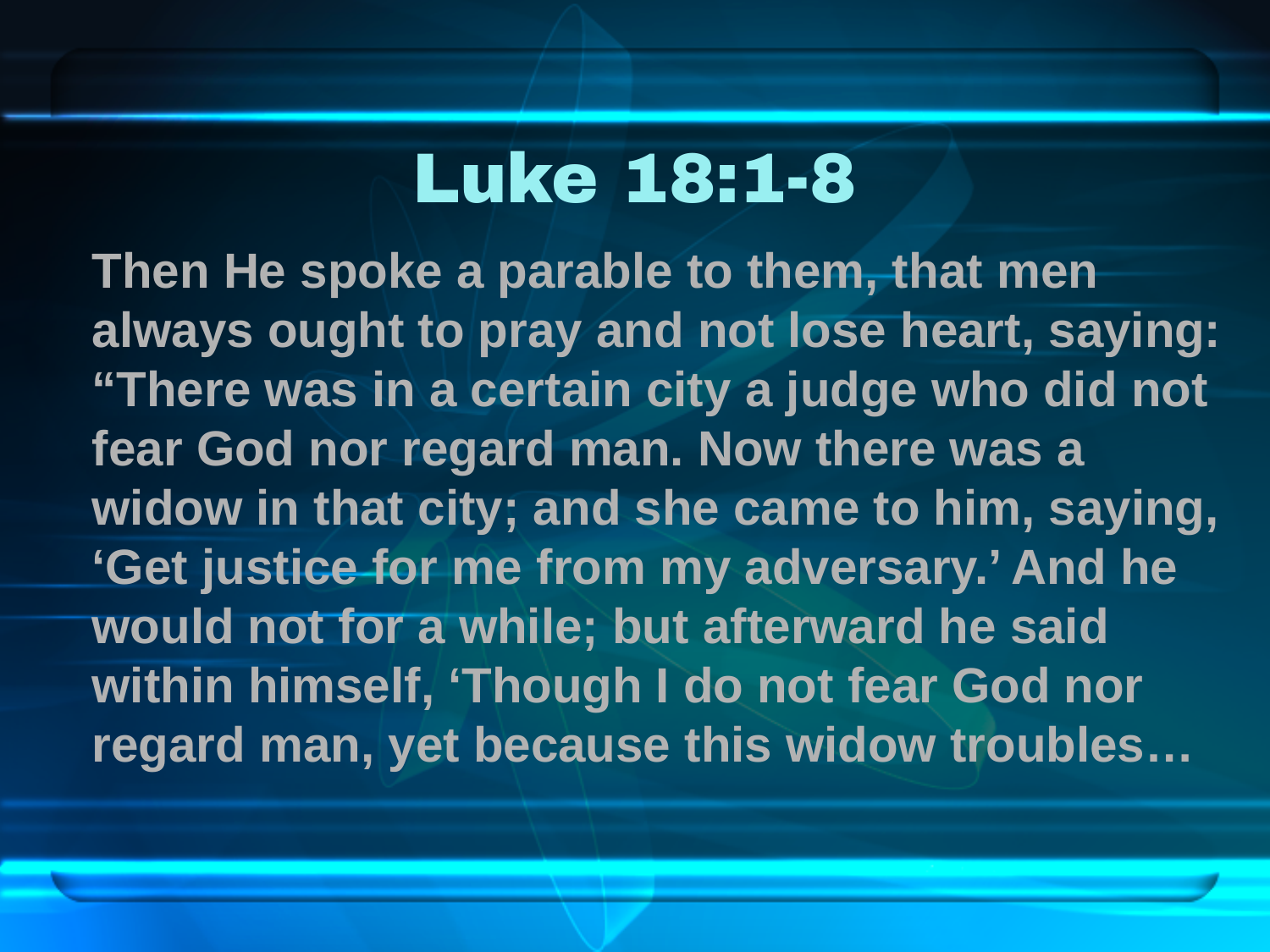

# Luke 18:1-8
Then He spoke a parable to them, that men always ought to pray and not lose heart, saying: “There was in a certain city a judge who did not fear God nor regard man. Now there was a widow in that city; and she came to him, saying, ‘Get justice for me from my adversary.’ And he would not for a while; but afterward he said within himself, ‘Though I do not fear God nor regard man, yet because this widow troubles…